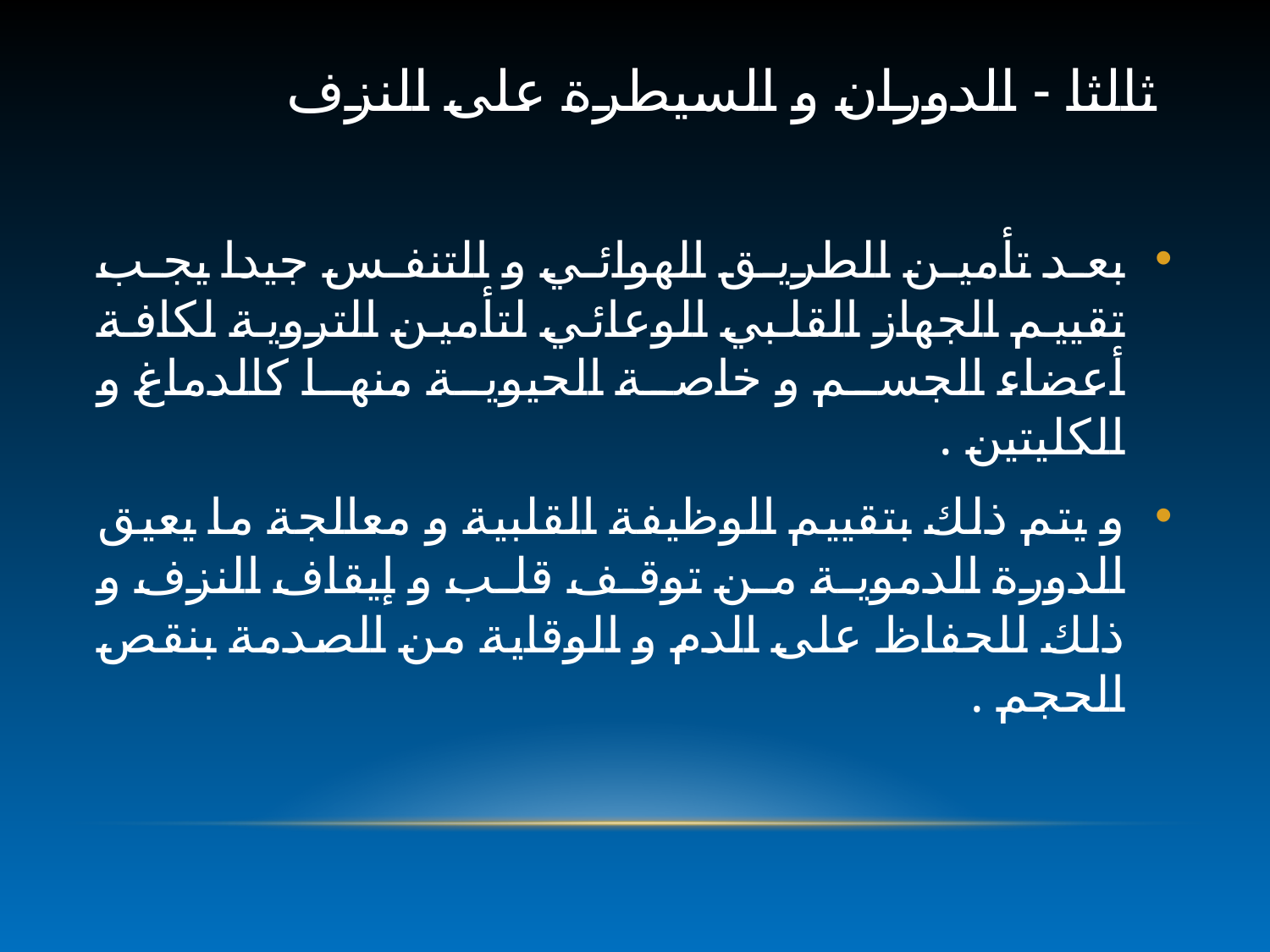

# ثالثا - الدوران و السيطرة على النزف
بعد تأمين الطريق الهوائي و التنفس جيدا يجب تقييم الجهاز القلبي الوعائي لتأمين التروية لكافة أعضاء الجسم و خاصة الحيوية منها كالدماغ و الكليتين .
و يتم ذلك بتقييم الوظيفة القلبية و معالجة ما يعيق الدورة الدموية من توقف قلب و إيقاف النزف و ذلك للحفاظ على الدم و الوقاية من الصدمة بنقص الحجم .